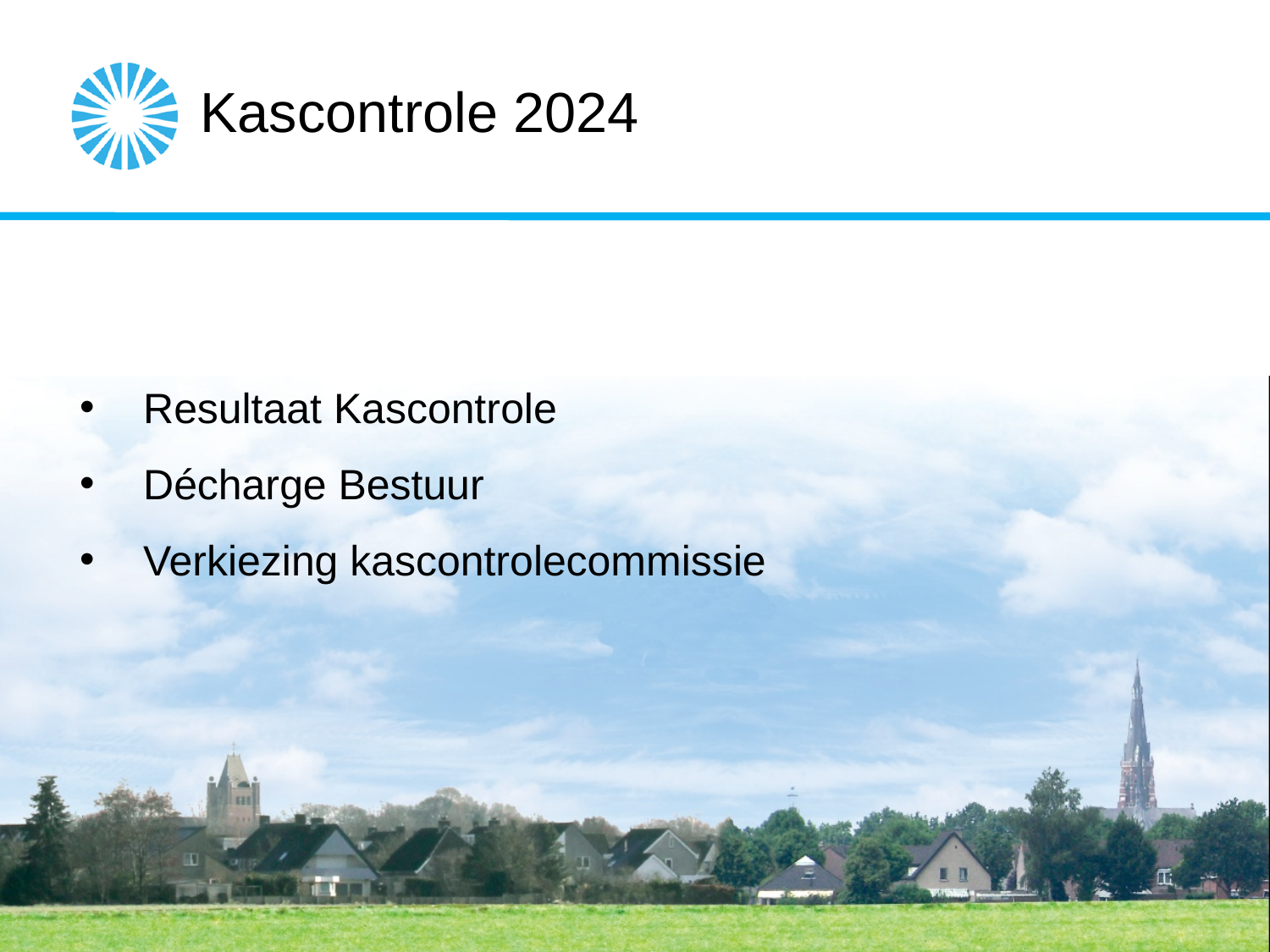

Kascontrole 2024

# Resultaat Kascontrole
Décharge Bestuur
Verkiezing kascontrolecommissie